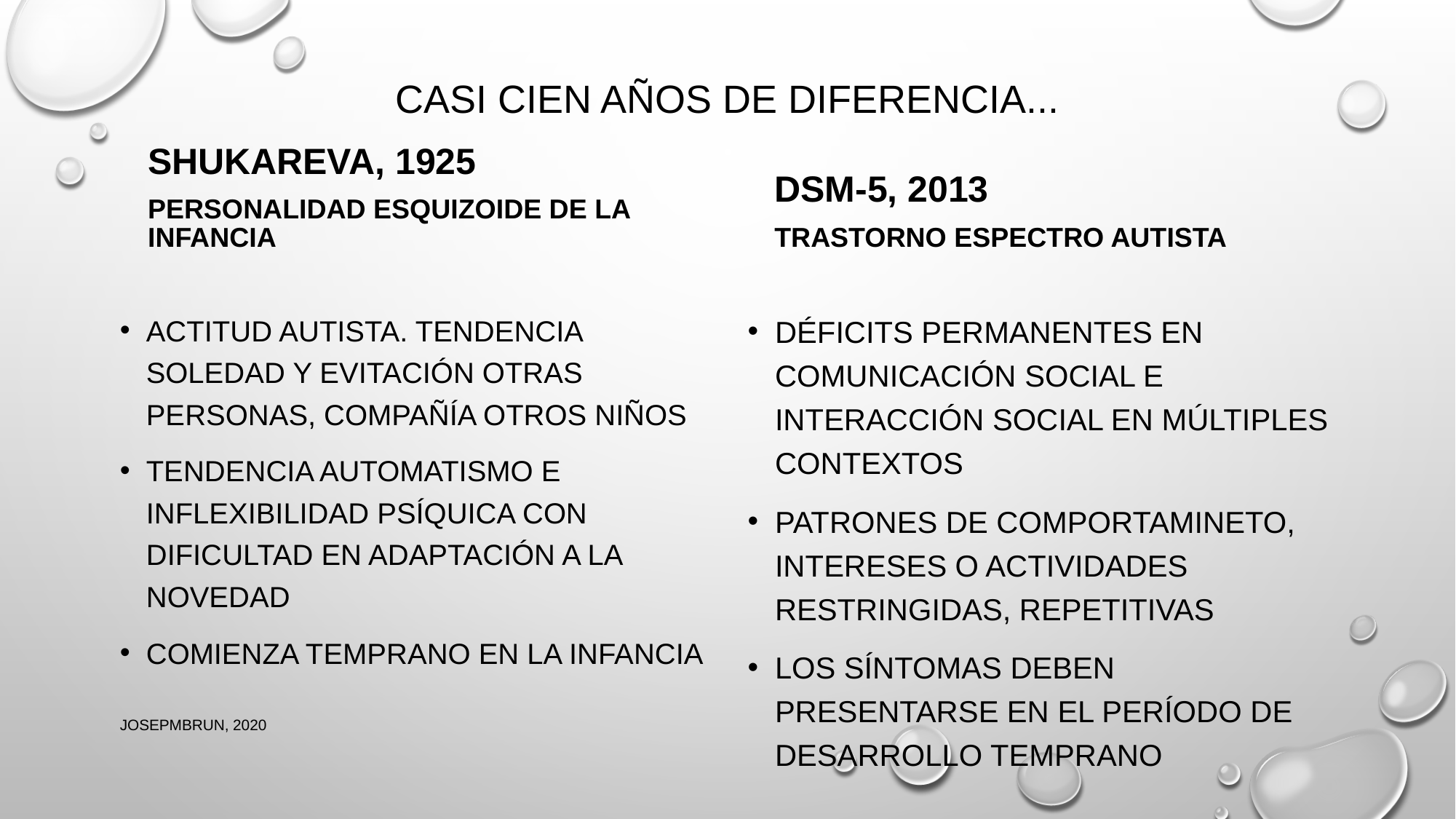

# CASI CIEN AÑOS DE DIFERENCIA...
SHUKAREVA, 1925
PERSONALIDAD ESQUIZOIDE DE LA INFANCIA
DSM-5, 2013
TRASTORNO ESPECTRO AUTISTA
ACTITUD AUTISTA. Tendencia SOLEDAD Y EVITACIÓN OTRAS PERSONAS, COMPAÑÍA OTROS NIÑOS
TENDENCIA AUTOMATISMO E INFLEXIBILIDAD PSÍQUICA CON DIFICULTAD EN ADAPTACIÓN A LA NOVEDAD
COMIENZA TEMPRANO EN LA INFANCIA
DÉFICITS PERMANENTES EN COMUNICACIÓN SOCIAL E INTERACCIÓN SOCIAL EN MÚLTIPLES CONTEXTOS
PATRONES DE COMPORTAMINETO, INTERESES O ACTIVIDADES RESTRINGIDAS, REPETITIVAS
LOS SÍNTOMAS DEBEN PRESENTARSE EN EL PERÍODO DE DESARROLLO TEMPRANO
JOSEPMBRUN, 2020